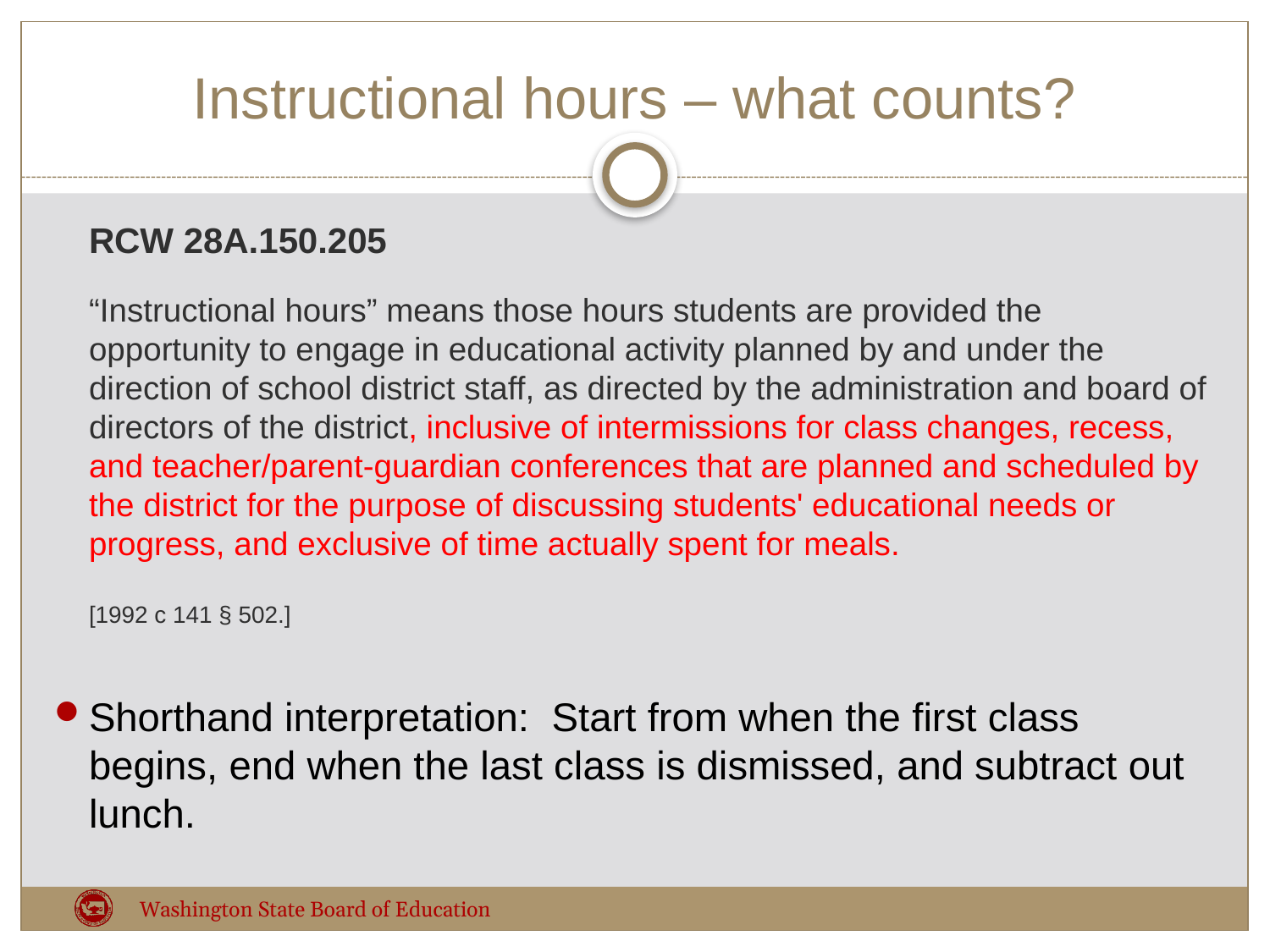

# Instructional hours – what counts?
RCW 28A.150.205

“Instructional hours” means those hours students are provided the opportunity to engage in educational activity planned by and under the direction of school district staff, as directed by the administration and board of directors of the district, inclusive of intermissions for class changes, recess, and teacher/parent-guardian conferences that are planned and scheduled by the district for the purpose of discussing students' educational needs or progress, and exclusive of time actually spent for meals.

[1992 c 141 § 502.]

Shorthand interpretation:  Start from when the first class begins, end when the last class is dismissed, and subtract out lunch.
Washington State Board of Education